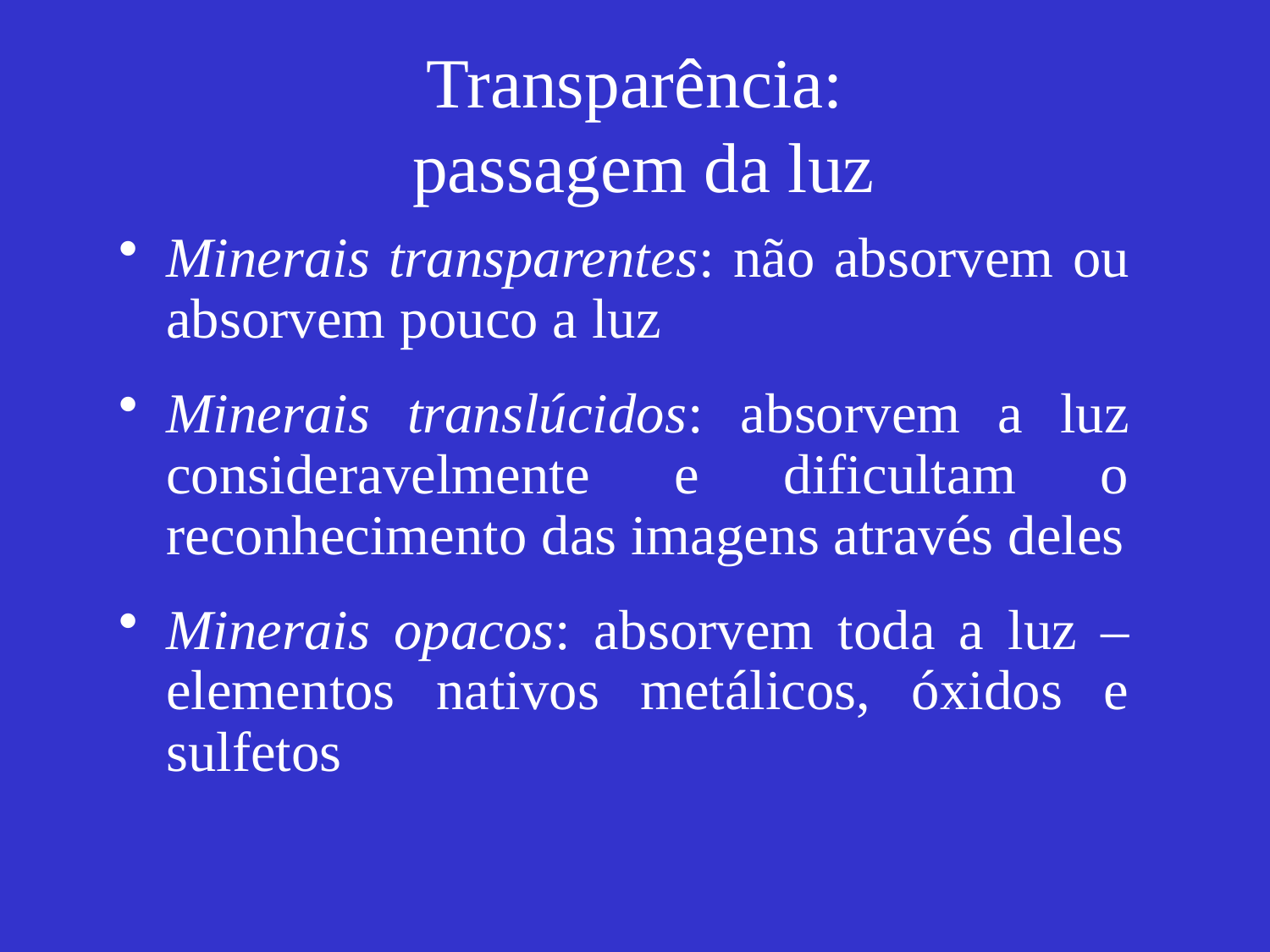

# Transparência: passagem da luz
Minerais transparentes: não absorvem ou absorvem pouco a luz

Minerais translúcidos: absorvem a luz consideravelmente e dificultam o reconhecimento das imagens através deles

Minerais opacos: absorvem toda a luz – elementos nativos metálicos, óxidos e sulfetos